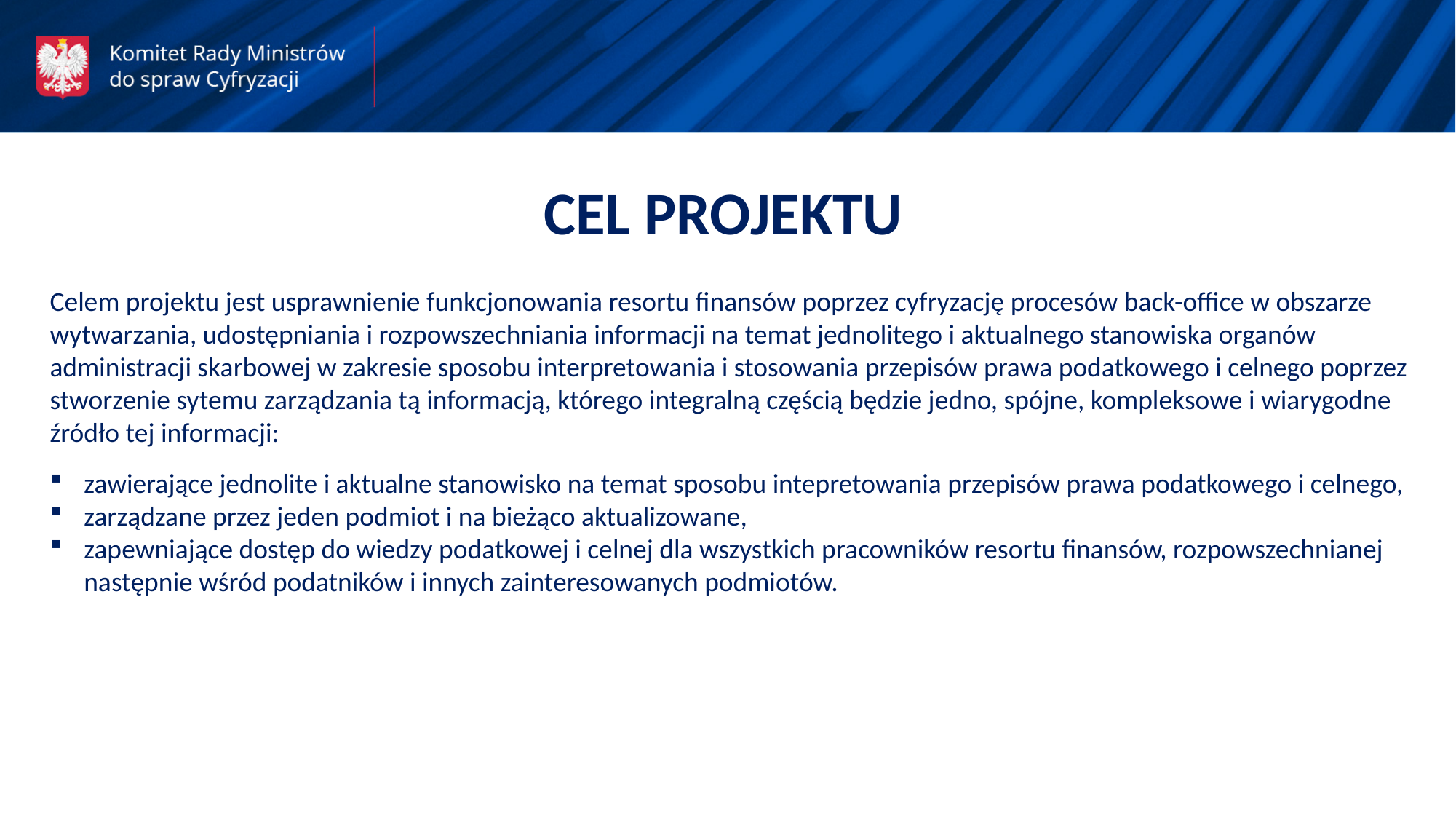

CEL PROJEKTU
Celem projektu jest usprawnienie funkcjonowania resortu finansów poprzez cyfryzację procesów back-office w obszarze wytwarzania, udostępniania i rozpowszechniania informacji na temat jednolitego i aktualnego stanowiska organów administracji skarbowej w zakresie sposobu interpretowania i stosowania przepisów prawa podatkowego i celnego poprzez  stworzenie sytemu zarządzania tą informacją, którego integralną częścią będzie jedno, spójne, kompleksowe i wiarygodne źródło tej informacji:

zawierające jednolite i aktualne stanowisko na temat sposobu intepretowania przepisów prawa podatkowego i celnego,
zarządzane przez jeden podmiot i na bieżąco aktualizowane,
zapewniające dostęp do wiedzy podatkowej i celnej dla wszystkich pracowników resortu finansów, rozpowszechnianej następnie wśród podatników i innych zainteresowanych podmiotów.